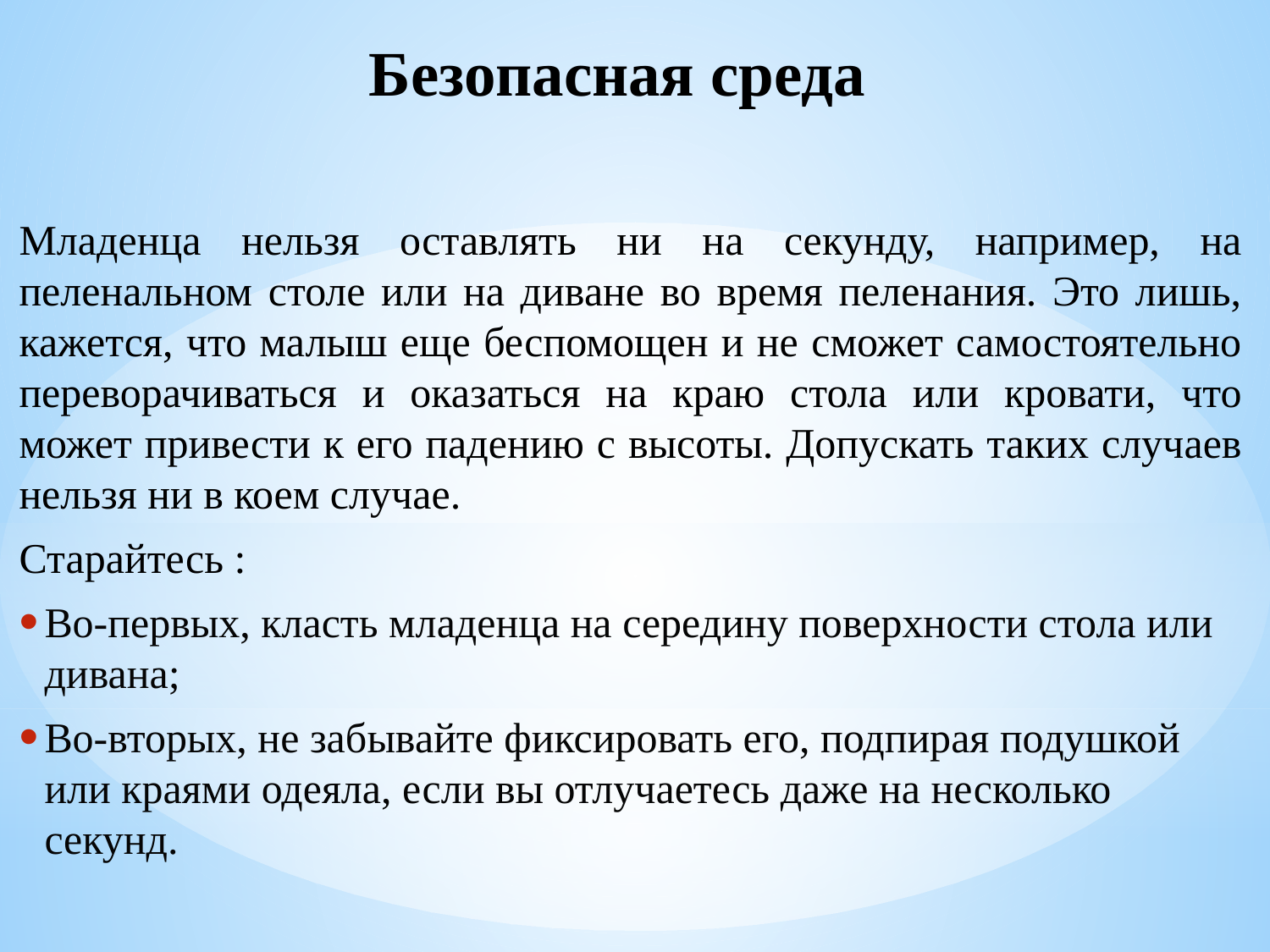

# Безопасная среда
Младенца нельзя оставлять ни на секунду, например, на пеленальном столе или на диване во время пеленания. Это лишь, кажется, что малыш еще беспомощен и не сможет самостоятельно переворачиваться и оказаться на краю стола или кровати, что может привести к его падению с высоты. Допускать таких случаев нельзя ни в коем случае.
Старайтесь :
Во-первых, класть младенца на середину поверхности стола или дивана;
Во-вторых, не забывайте фиксировать его, подпирая подушкой или краями одеяла, если вы отлучаетесь даже на несколько секунд.